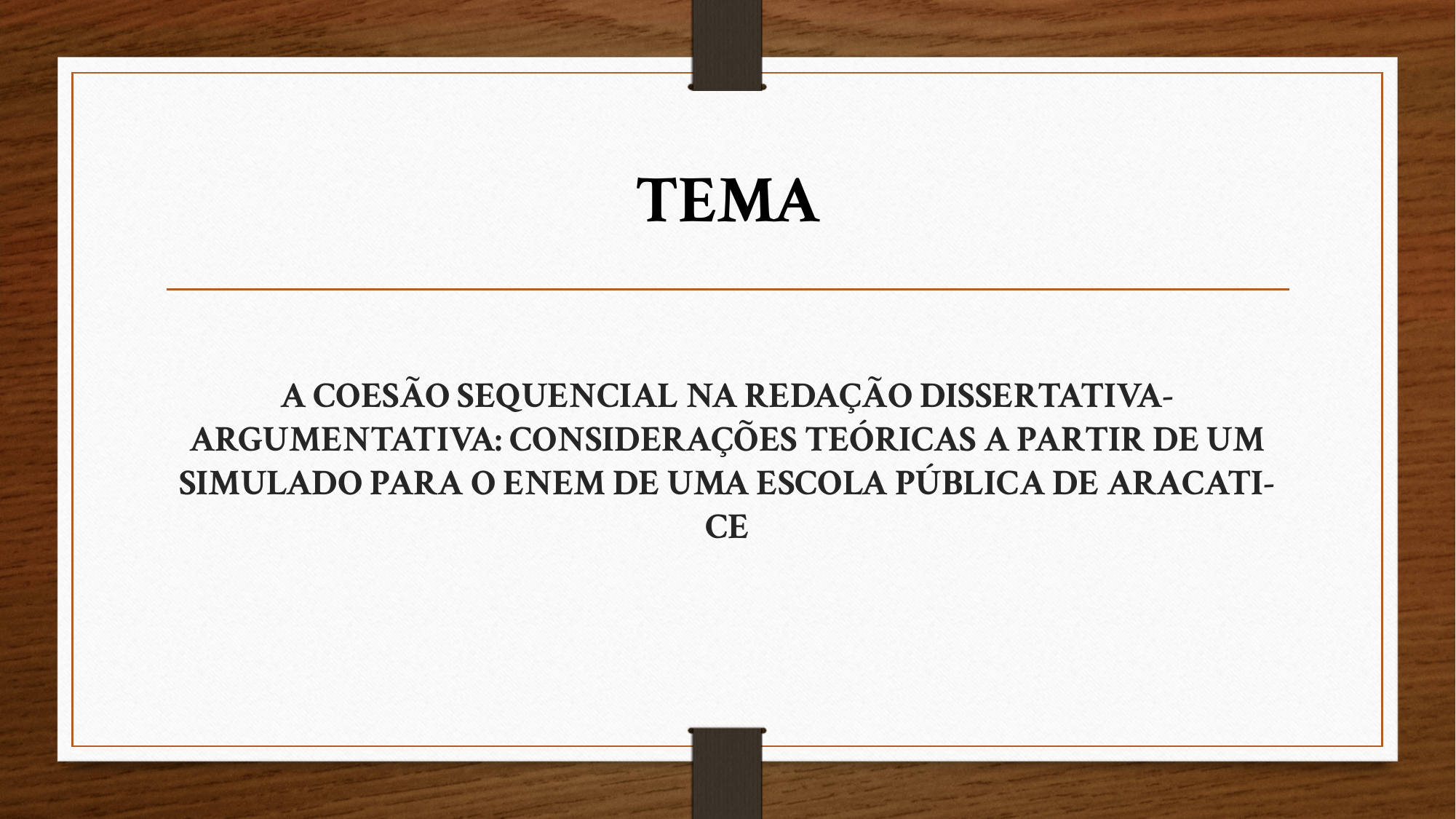

# TEMA

A COESÃO SEQUENCIAL NA REDAÇÃO DISSERTATIVA-ARGUMENTATIVA: CONSIDERAÇÕES TEÓRICAS A PARTIR DE UM SIMULADO PARA O ENEM DE UMA ESCOLA PÚBLICA DE ARACATI-CE